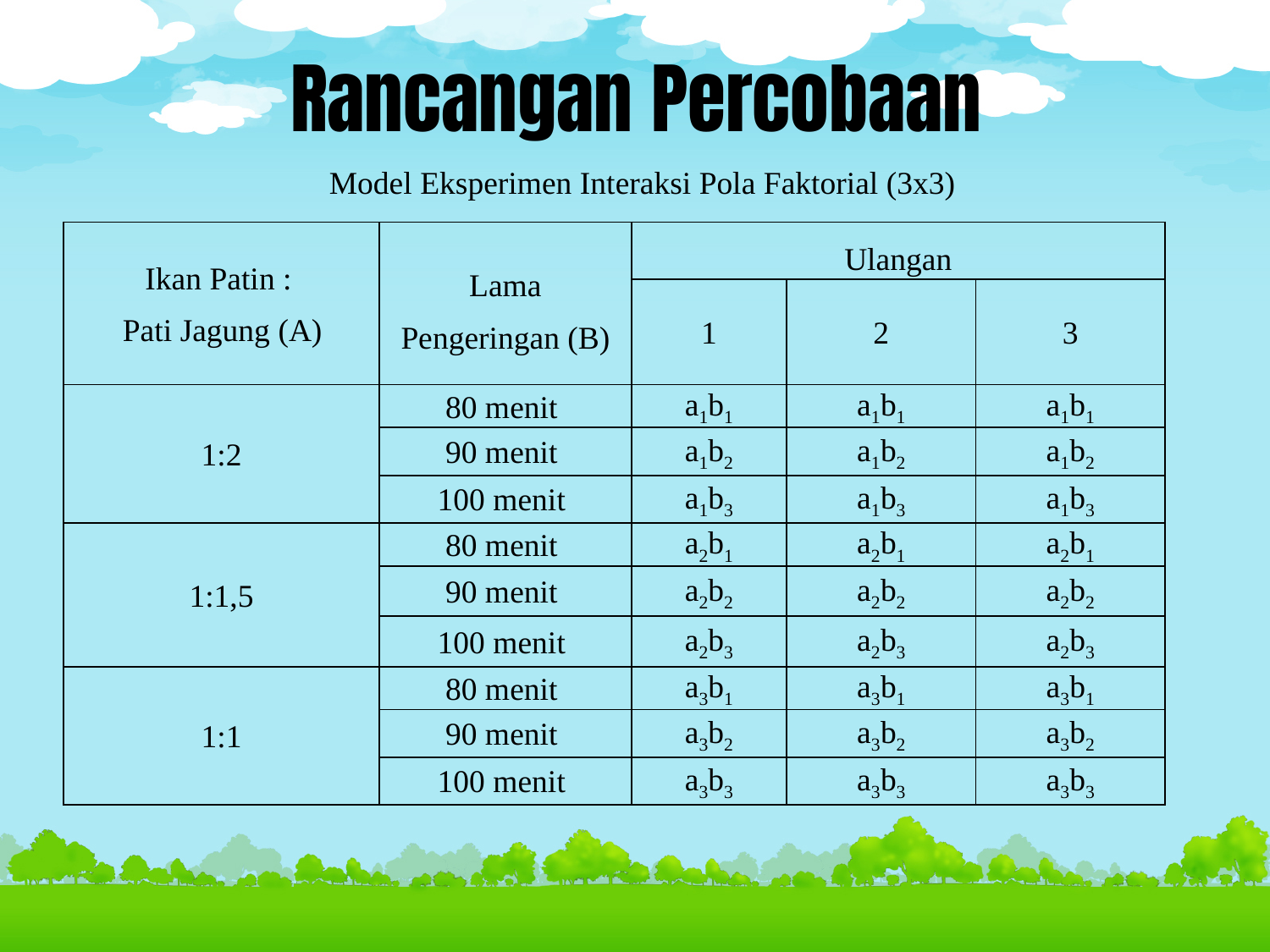

# Rancangan Percobaan
Model Eksperimen Interaksi Pola Faktorial (3x3)

| Ikan Patin : Pati Jagung (A) | Lama Pengeringan (B) | Ulangan |  |  |
| --- | --- | --- | --- | --- |
|  |  | 1 | 2 | 3 |
| 1:2 | 80 menit | a1b1 | a1b1 | a1b1 |
|  | 90 menit | a1b2 | a1b2 | a1b2 |
|  | 100 menit | a1b3 | a1b3 | a1b3 |
| 1:1,5 | 80 menit | a2b1 | a2b1 | a2b1 |
|  | 90 menit | a2b2 | a2b2 | a2b2 |
|  | 100 menit | a2b3 | a2b3 | a2b3 |
| 1:1 | 80 menit | a3b1 | a3b1 | a3b1 |
|  | 90 menit | a3b2 | a3b2 | a3b2 |
|  | 100 menit | a3b3 | a3b3 | a3b3 |